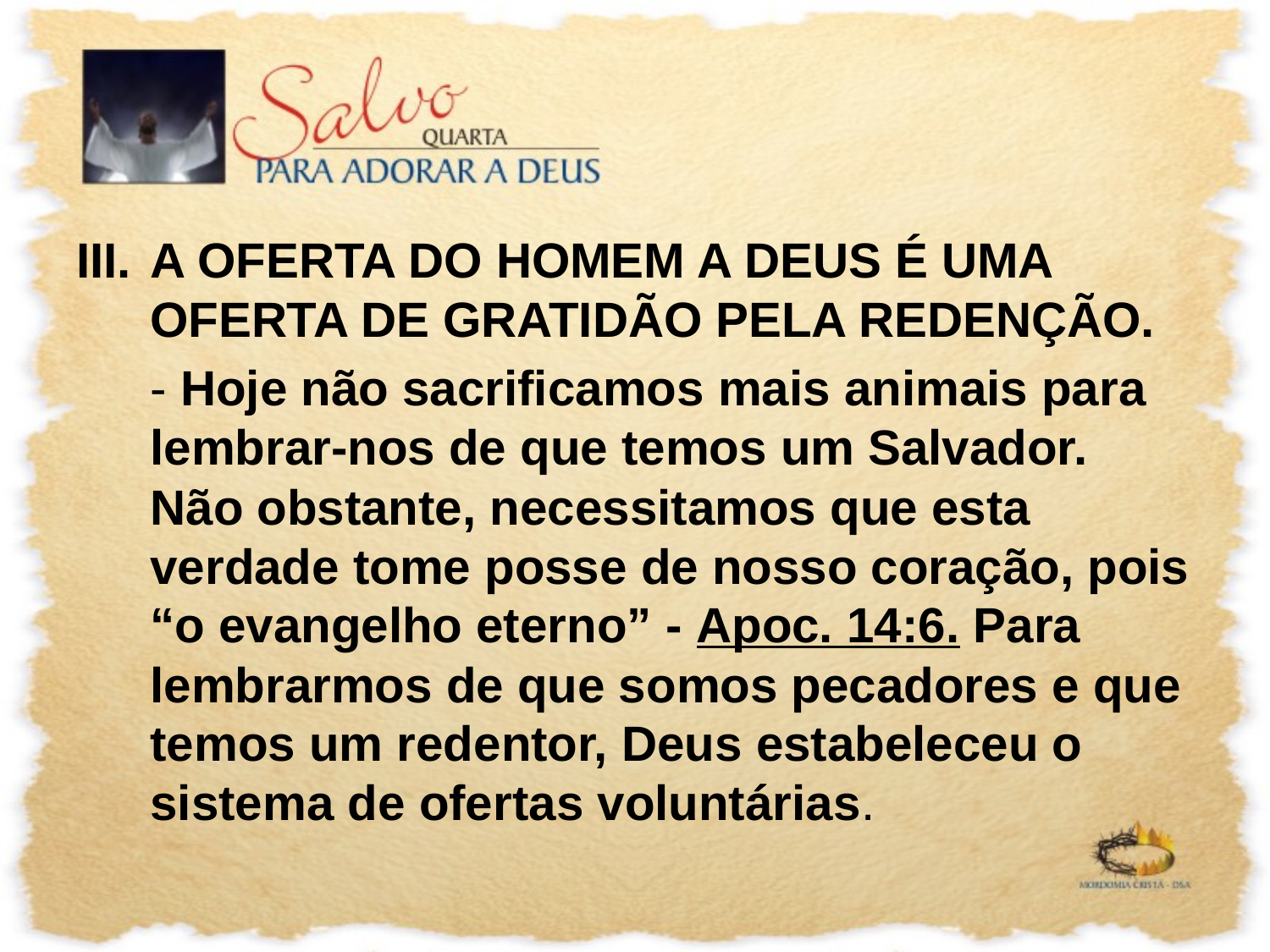

III.	A OFERTA DO HOMEM A DEUS É UMA OFERTA DE GRATIDÃO PELA REDENÇÃO.
	- Hoje não sacrificamos mais animais para lembrar-nos de que temos um Salvador. Não obstante, necessitamos que esta verdade tome posse de nosso coração, pois “o evangelho eterno” - Apoc. 14:6. Para lembrarmos de que somos pecadores e que temos um redentor, Deus estabeleceu o sistema de ofertas voluntárias.